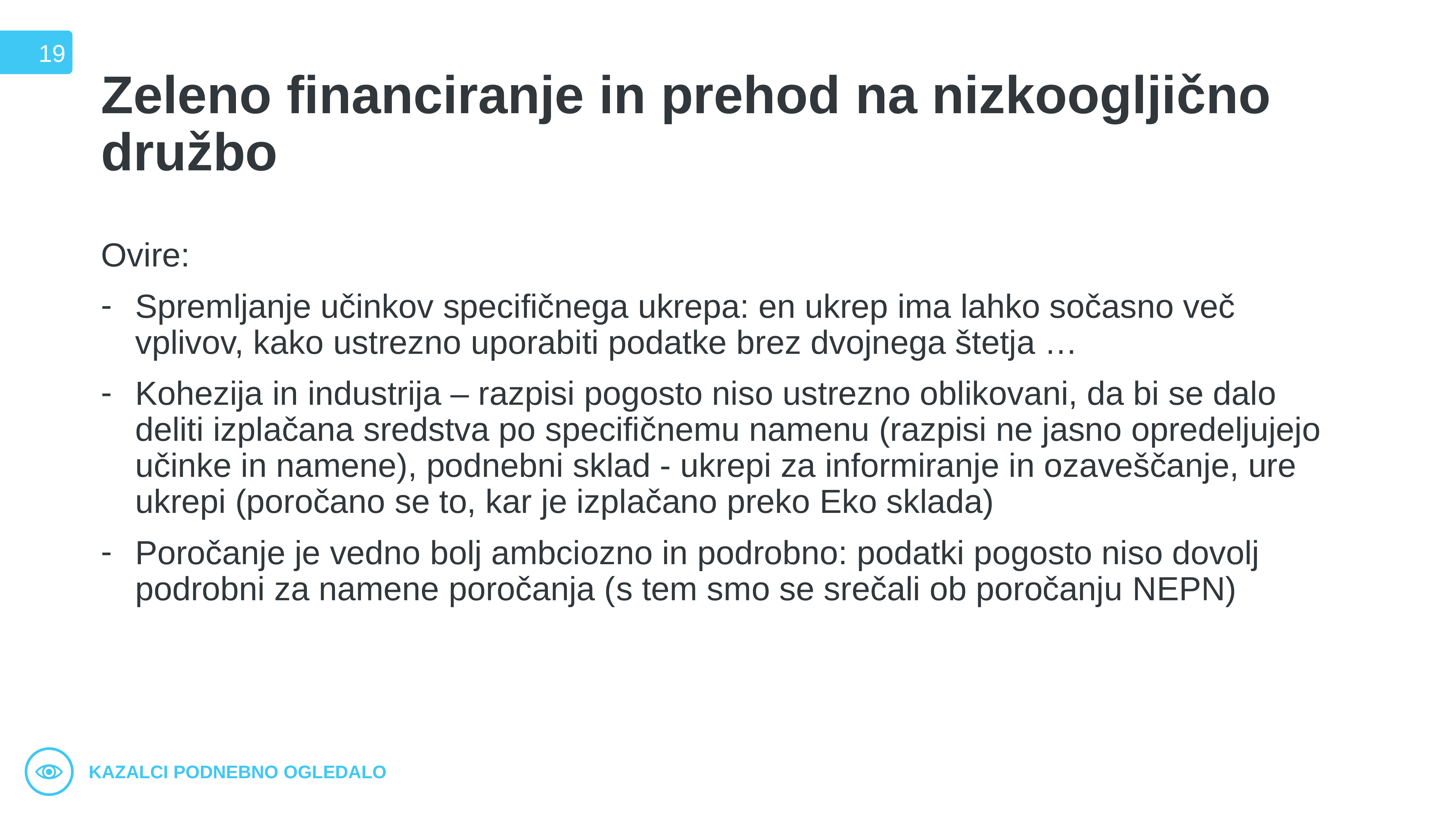

19
# Zeleno financiranje in prehod na nizkoogljično družbo
Ovire:
Spremljanje učinkov specifičnega ukrepa: en ukrep ima lahko sočasno več vplivov, kako ustrezno uporabiti podatke brez dvojnega štetja …
Kohezija in industrija – razpisi pogosto niso ustrezno oblikovani, da bi se dalo deliti izplačana sredstva po specifičnemu namenu (razpisi ne jasno opredeljujejo učinke in namene), podnebni sklad - ukrepi za informiranje in ozaveščanje, ure ukrepi (poročano se to, kar je izplačano preko Eko sklada)
Poročanje je vedno bolj ambciozno in podrobno: podatki pogosto niso dovolj podrobni za namene poročanja (s tem smo se srečali ob poročanju NEPN)